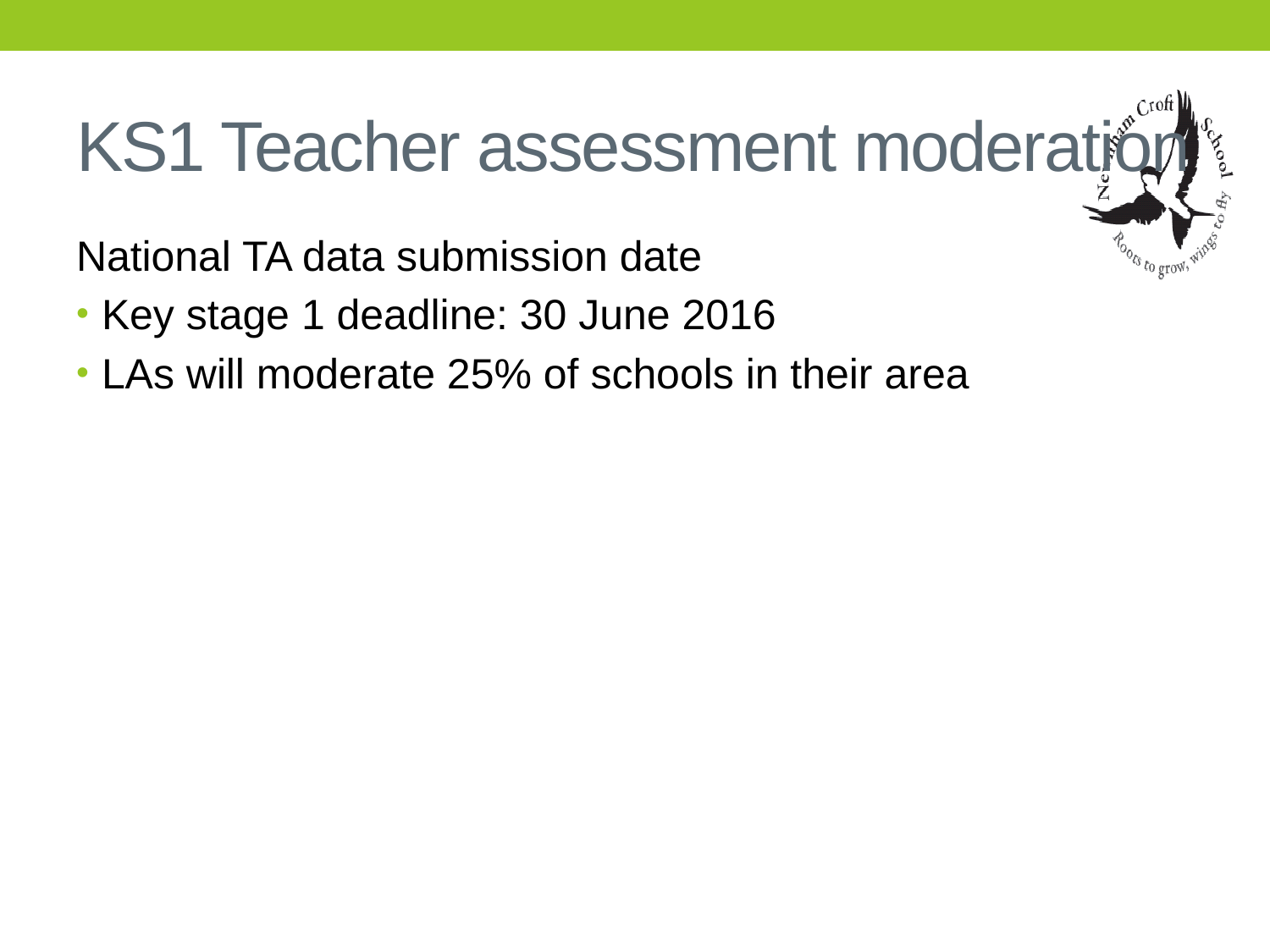

# KS1 Teacher assessment moderation
National TA data submission date
Key stage 1 deadline: 30 June 2016
LAs will moderate 25% of schools in their area